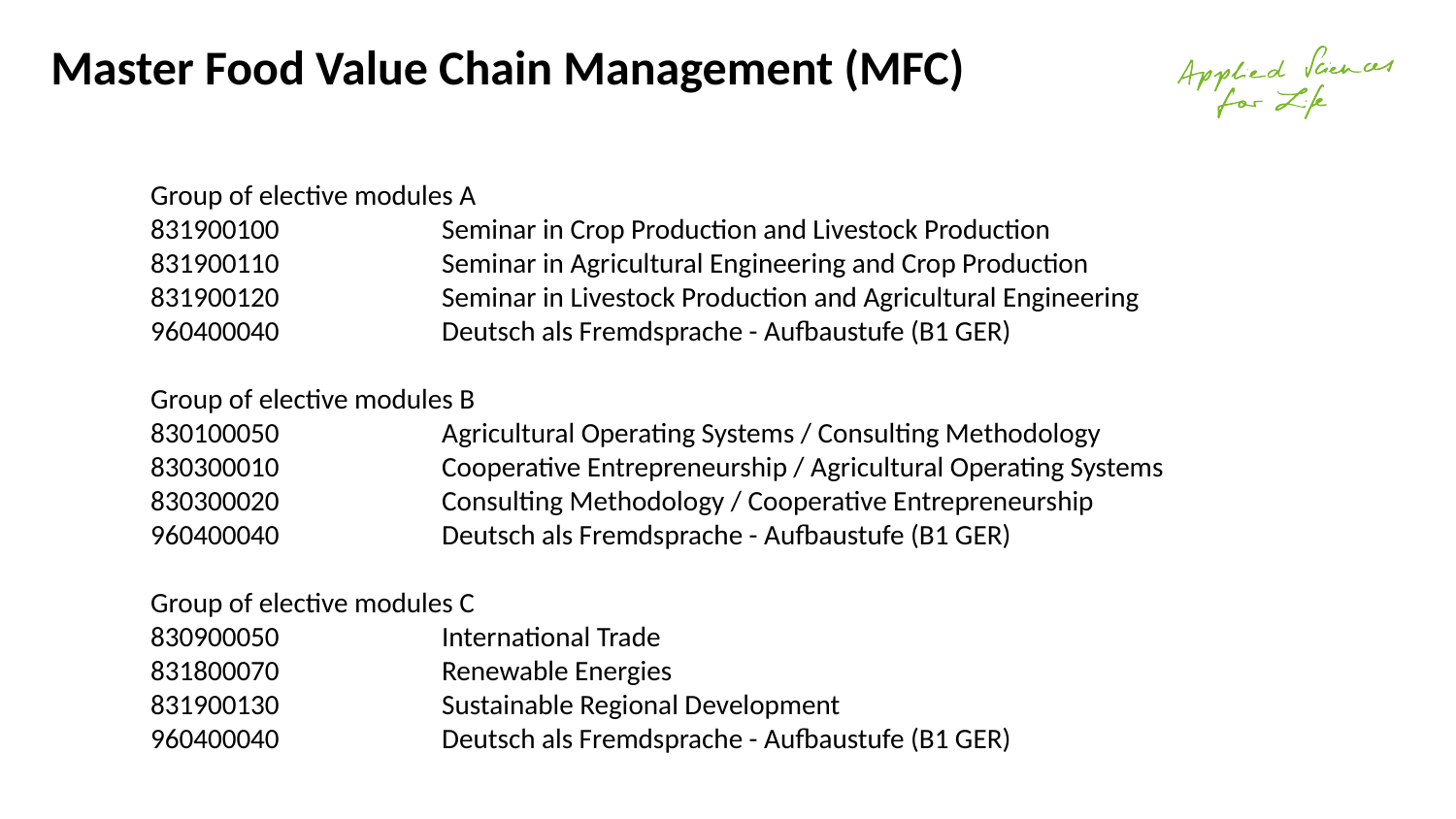

Master Food Value Chain Management (MFC)
Group of elective modules A
831900100		Seminar in Crop Production and Livestock Production
831900110 		Seminar in Agricultural Engineering and Crop Production
831900120		Seminar in Livestock Production and Agricultural Engineering
960400040		Deutsch als Fremdsprache - Aufbaustufe (B1 GER)

Group of elective modules B
830100050		Agricultural Operating Systems / Consulting Methodology
830300010		Cooperative Entrepreneurship / Agricultural Operating Systems
830300020		Consulting Methodology / Cooperative Entrepreneurship
960400040		Deutsch als Fremdsprache - Aufbaustufe (B1 GER)

Group of elective modules C
830900050 		International Trade
831800070		Renewable Energies
831900130		Sustainable Regional Development
960400040		Deutsch als Fremdsprache - Aufbaustufe (B1 GER)